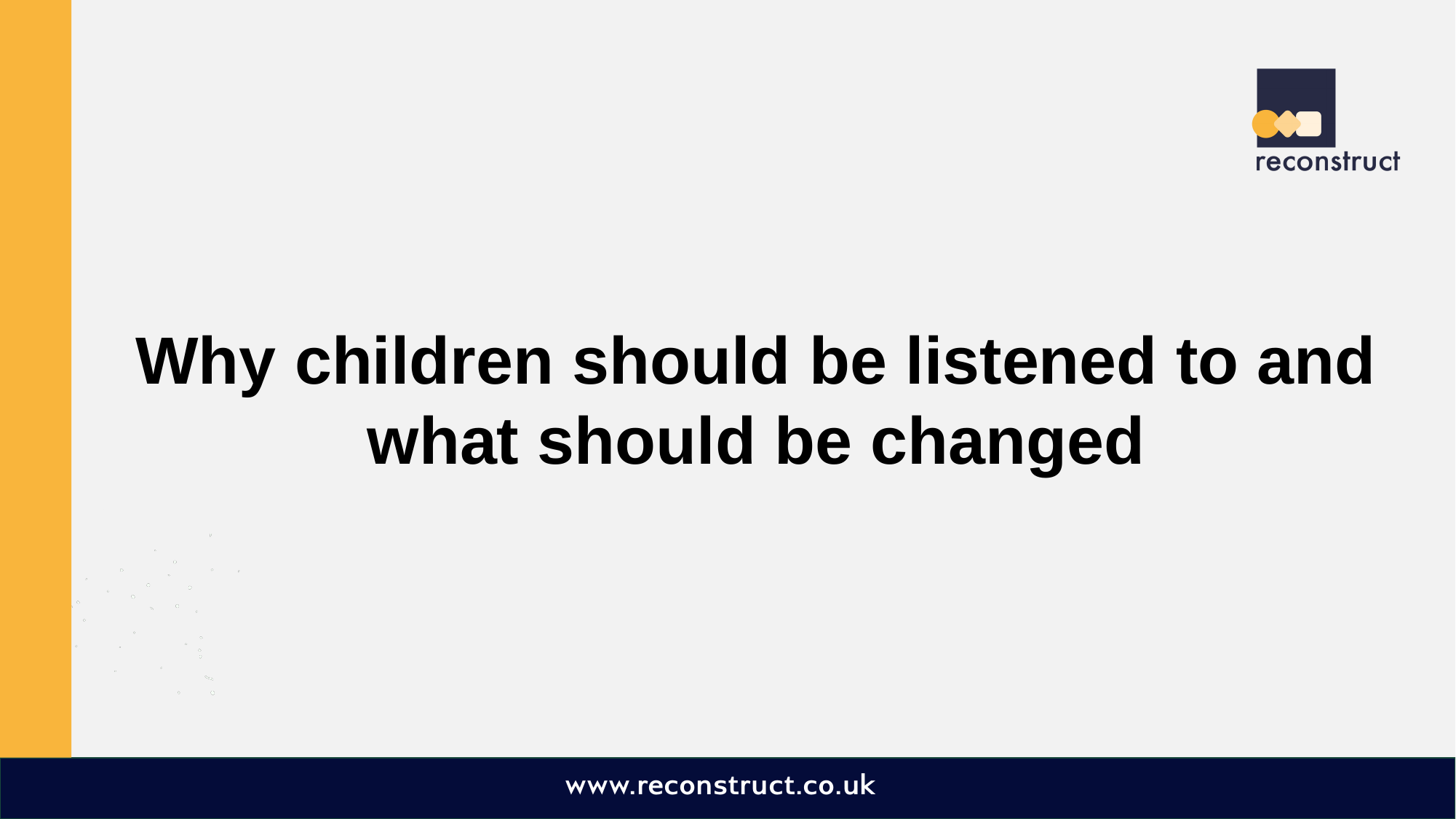

Why children should be listened to and what should be changed